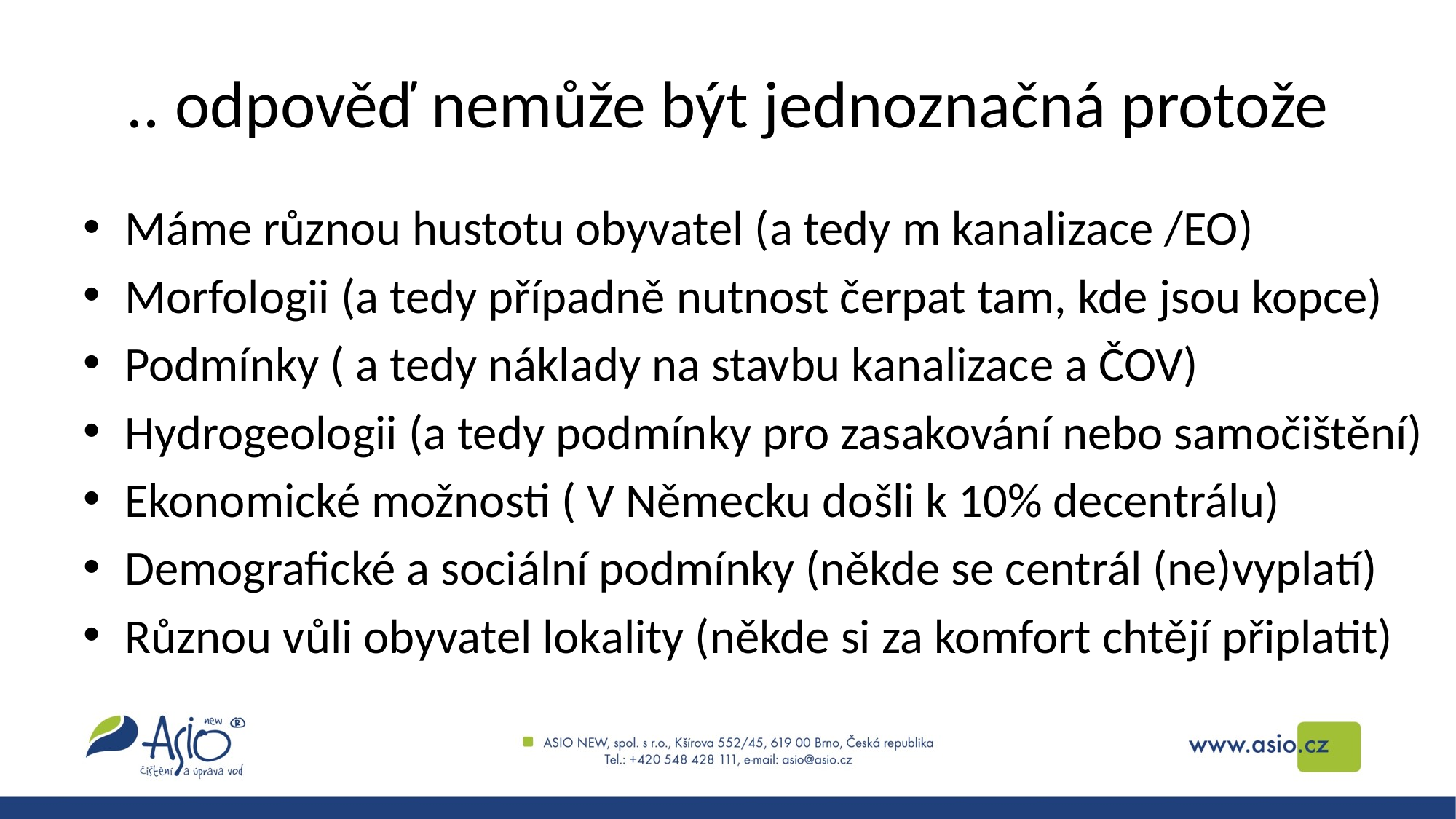

# .. odpověď nemůže být jednoznačná protože
Máme různou hustotu obyvatel (a tedy m kanalizace /EO)
Morfologii (a tedy případně nutnost čerpat tam, kde jsou kopce)
Podmínky ( a tedy náklady na stavbu kanalizace a ČOV)
Hydrogeologii (a tedy podmínky pro zasakování nebo samočištění)
Ekonomické možnosti ( V Německu došli k 10% decentrálu)
Demografické a sociální podmínky (někde se centrál (ne)vyplatí)
Různou vůli obyvatel lokality (někde si za komfort chtějí připlatit)